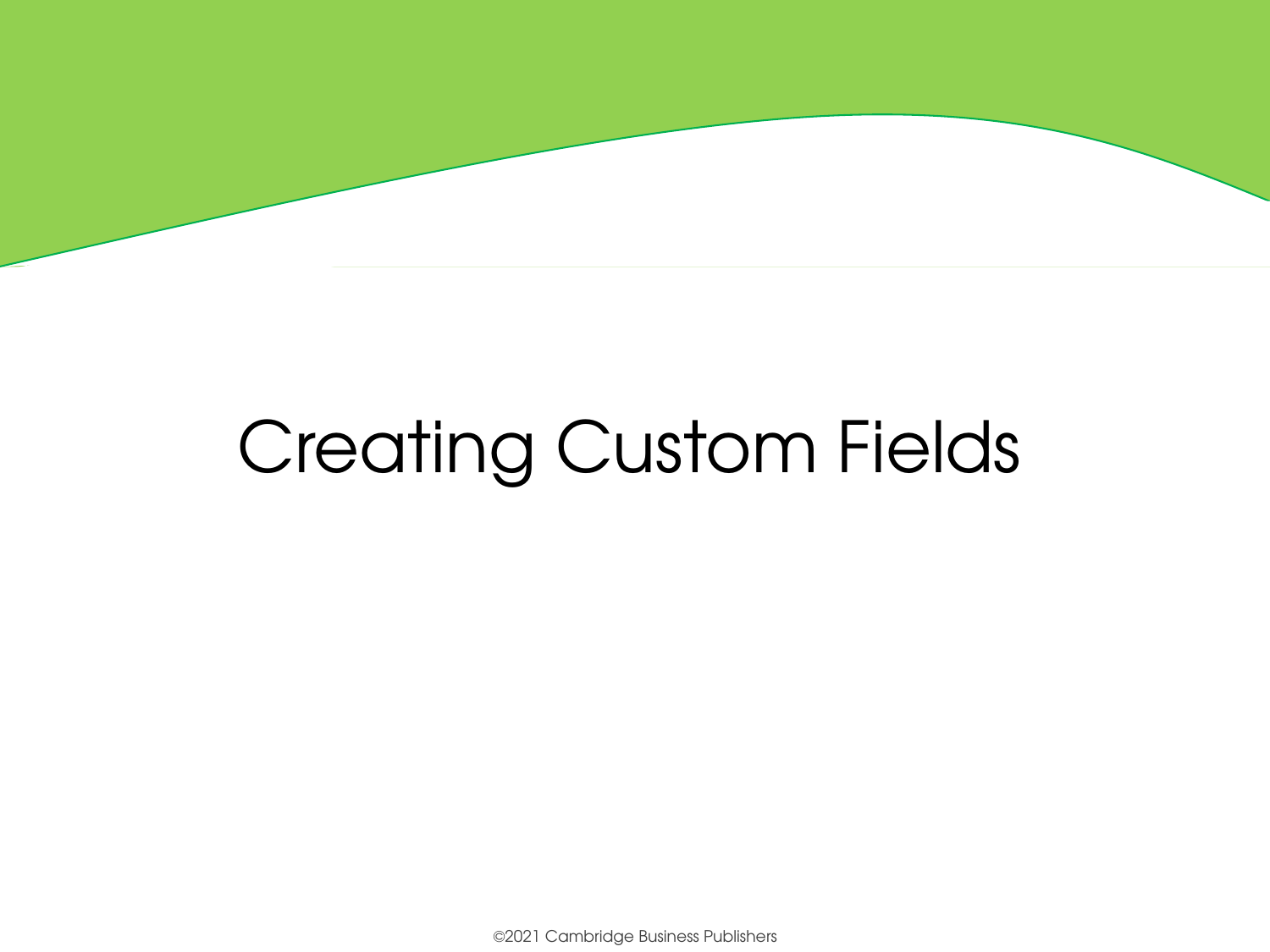

# Creating Custom Fields
14
©2021 Cambridge Business Publishers